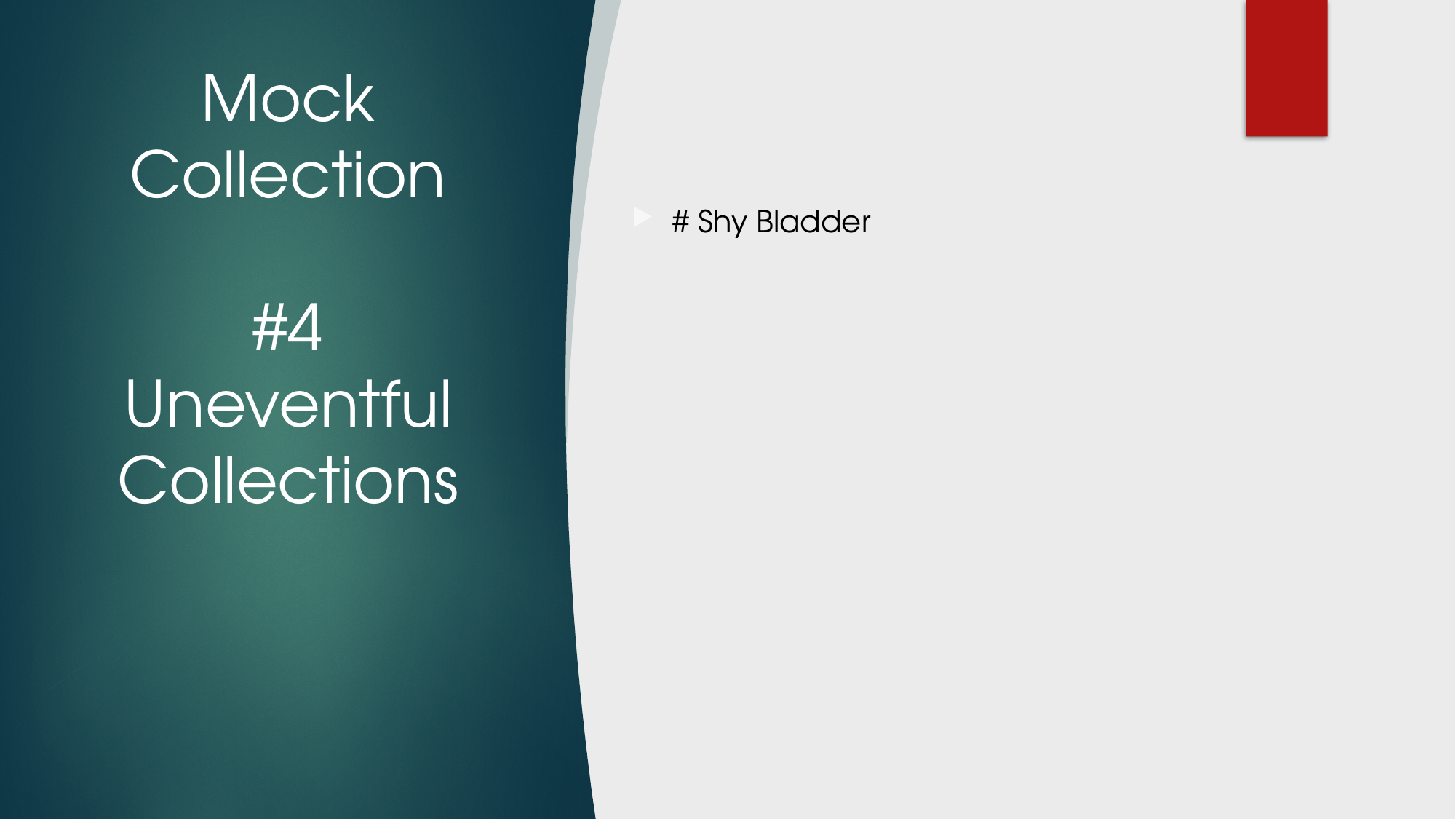

# Mock Collection #4 Uneventful Collections
# Shy Bladder